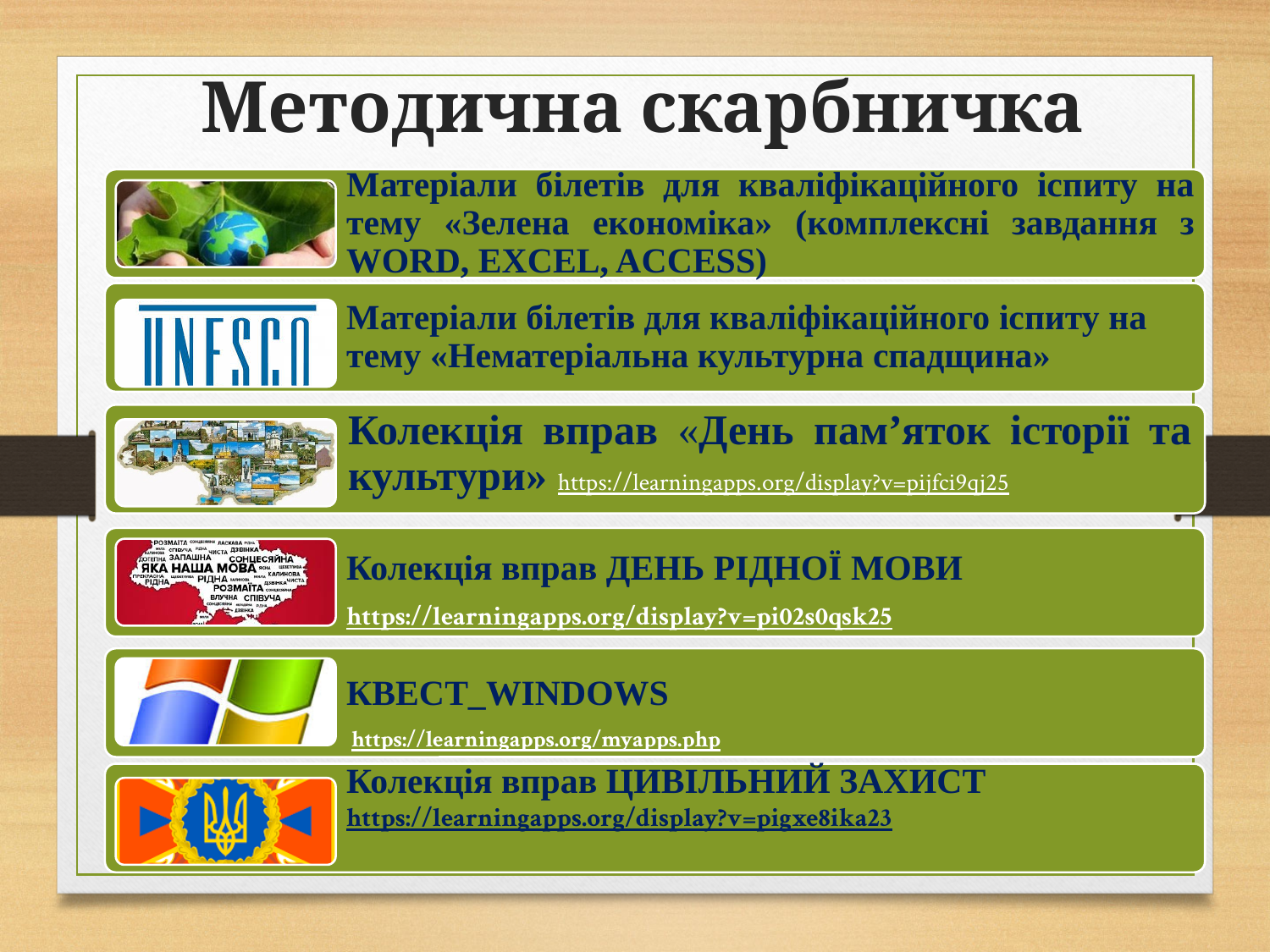

# Методична скарбничка

Матеріали білетів для кваліфікаційного іспиту на тему «Зелена економіка» (комплексні завдання з WORD, EXCEL, ACCESS)

Матеріали білетів для кваліфікаційного іспиту на тему «Нематеріальна культурна спадщина»

Колекція вправ «День пам’яток історії та культури» https://learningapps.org/display?v=pijfci9qj25

Колекція вправ ДЕНЬ РІДНОЇ МОВИ
https://learningapps.org/display?v=pi02s0qsk25

КВЕСТ_WINDOWS
 https://learningapps.org/myapps.php

Колекція вправ ЦИВІЛЬНИЙ ЗАХИСТ https://learningapps.org/display?v=pigxe8ika23